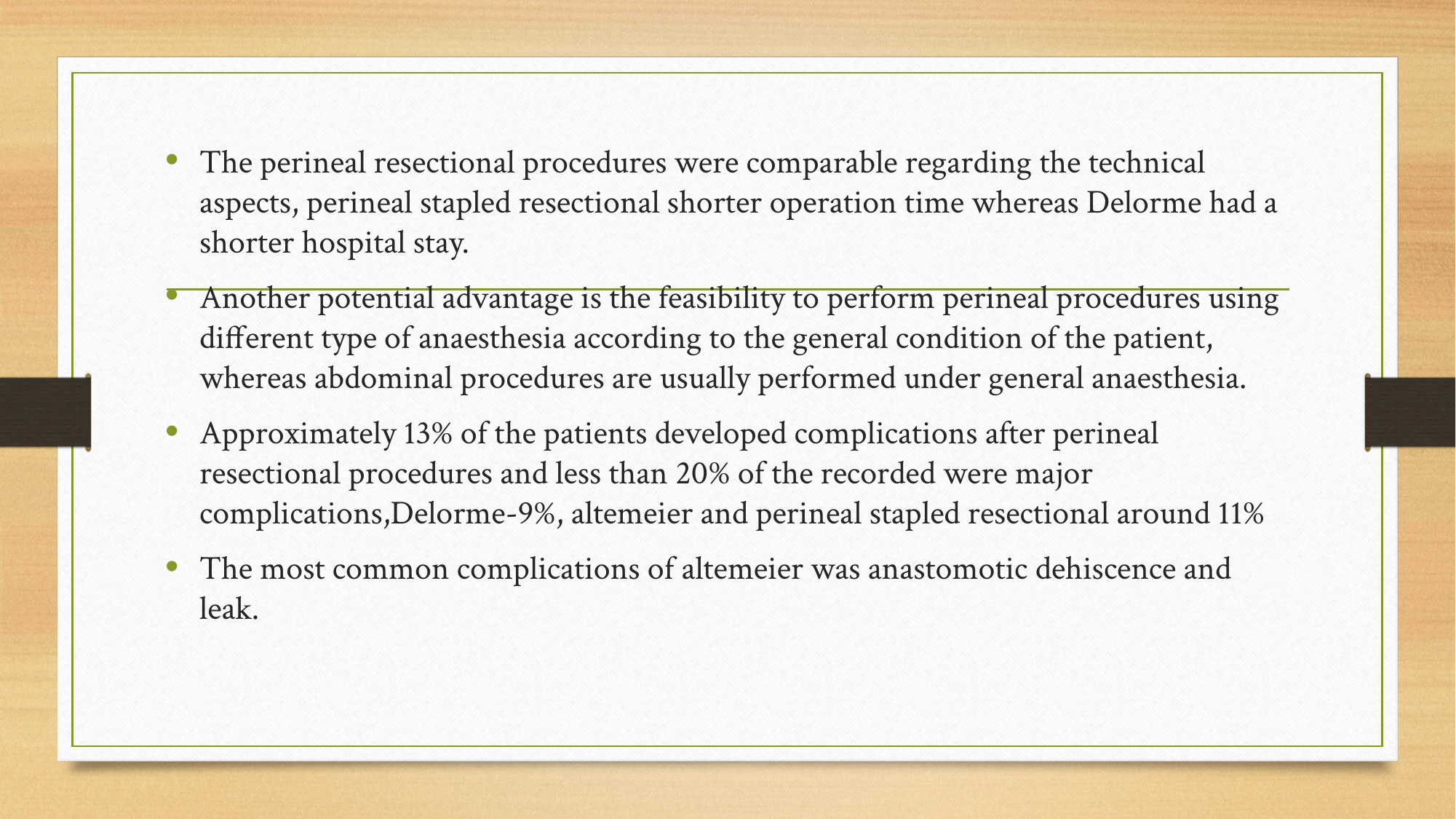

#
The perineal resectional procedures were comparable regarding the technical aspects, perineal stapled resectional shorter operation time whereas Delorme had a shorter hospital stay.
Another potential advantage is the feasibility to perform perineal procedures using different type of anaesthesia according to the general condition of the patient, whereas abdominal procedures are usually performed under general anaesthesia.
Approximately 13% of the patients developed complications after perineal resectional procedures and less than 20% of the recorded were major complications,Delorme-9%, altemeier and perineal stapled resectional around 11%
The most common complications of altemeier was anastomotic dehiscence and leak.